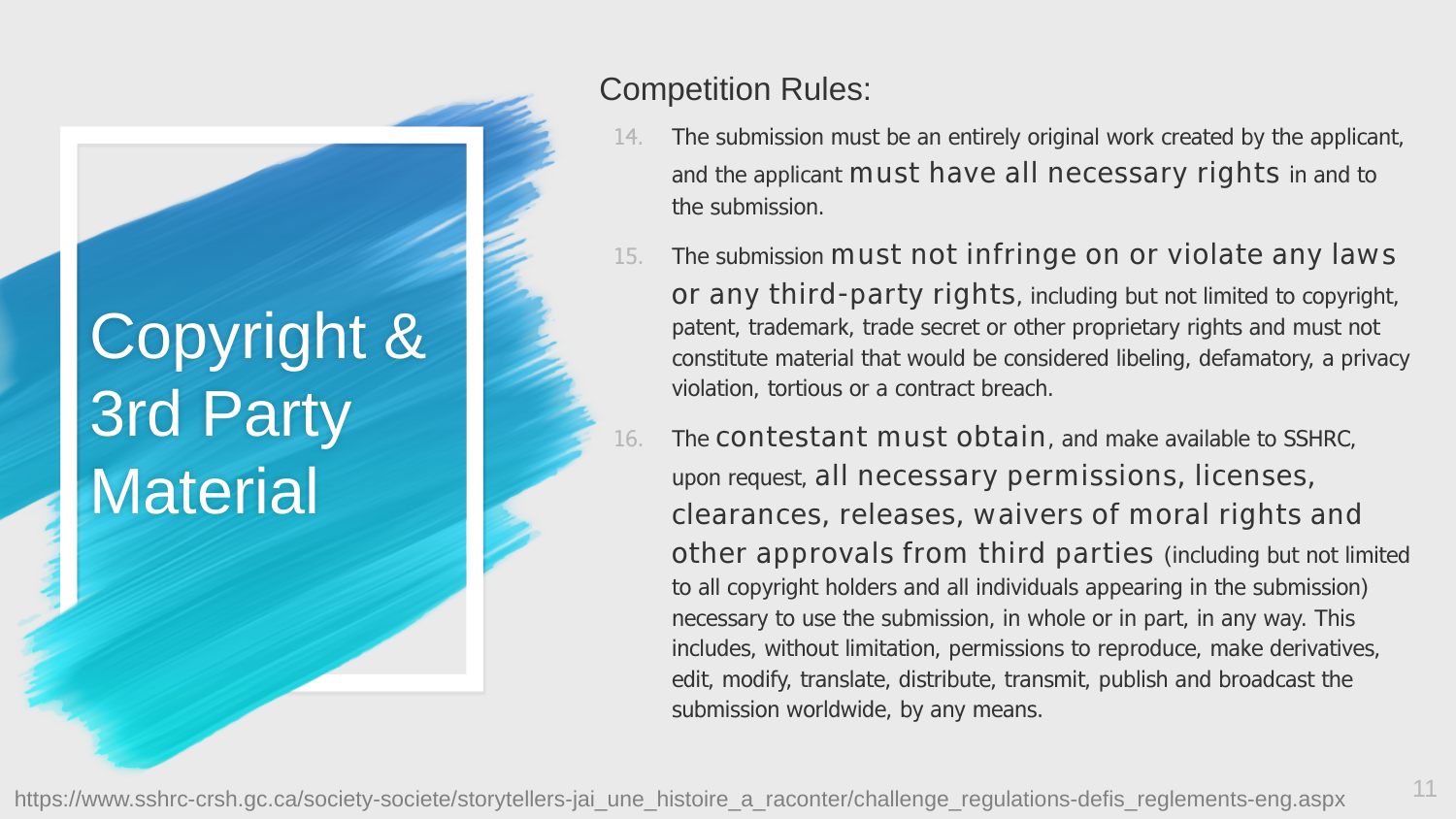

Competition Rules:
The submission must be an entirely original work created by the applicant, and the applicant must have all necessary rights in and to the submission.
The submission must not infringe on or violate any laws or any third-party rights, including but not limited to copyright, patent, trademark, trade secret or other proprietary rights and must not constitute material that would be considered libeling, defamatory, a privacy violation, tortious or a contract breach.
The contestant must obtain, and make available to SSHRC, upon request, all necessary permissions, licenses, clearances, releases, waivers of moral rights and other approvals from third parties (including but not limited to all copyright holders and all individuals appearing in the submission) necessary to use the submission, in whole or in part, in any way. This includes, without limitation, permissions to reproduce, make derivatives, edit, modify, translate, distribute, transmit, publish and broadcast the submission worldwide, by any means.
# Copyright & 3rd Party Material
11
https://www.sshrc-crsh.gc.ca/society-societe/storytellers-jai_une_histoire_a_raconter/challenge_regulations-defis_reglements-eng.aspx